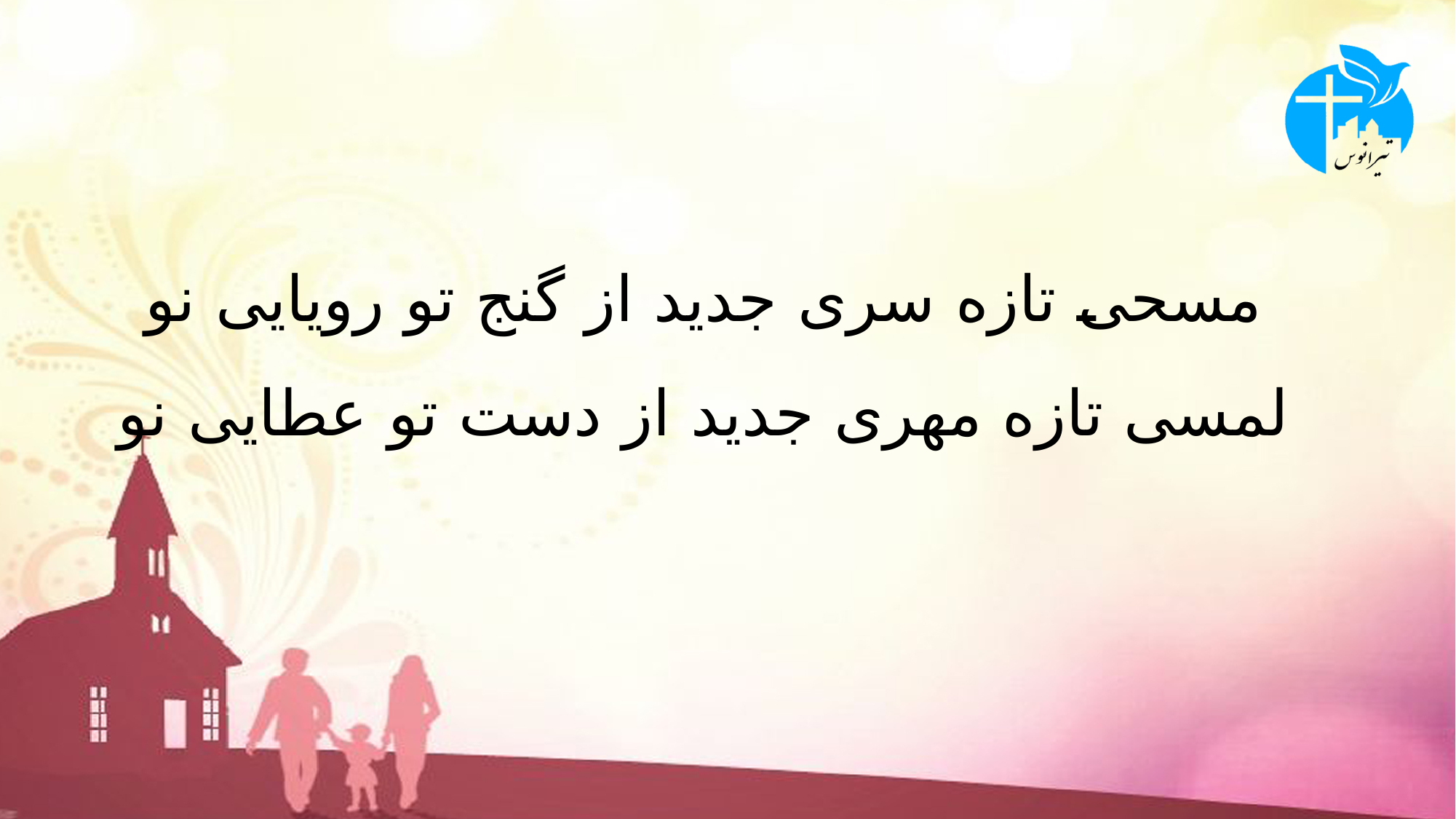

# مسحی تازه سری جدید از گنج تو رویایی نو لمسی تازه مهری جدید از دست تو عطایی نو